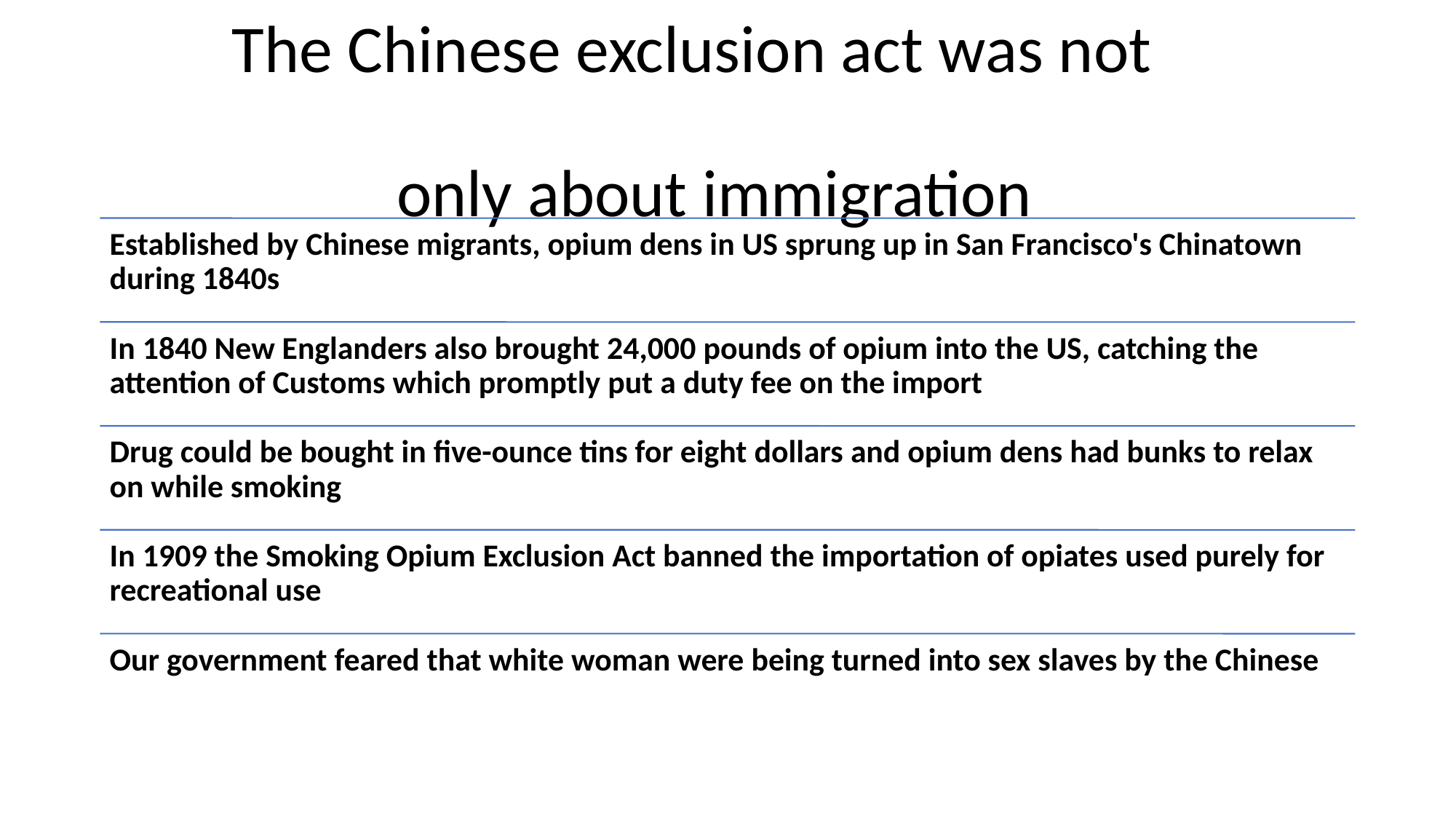

# The Chinese exclusion act was not only about immigration
Established by Chinese migrants, opium dens in US sprung up in San Francisco's Chinatown during 1840s
In 1840 New Englanders also brought 24,000 pounds of opium into the US, catching the attention of Customs which promptly put a duty fee on the import
Drug could be bought in five-ounce tins for eight dollars and opium dens had bunks to relax on while smoking
In 1909 the Smoking Opium Exclusion Act banned the importation of opiates used purely for recreational use
Our government feared that white woman were being turned into sex slaves by the Chinese